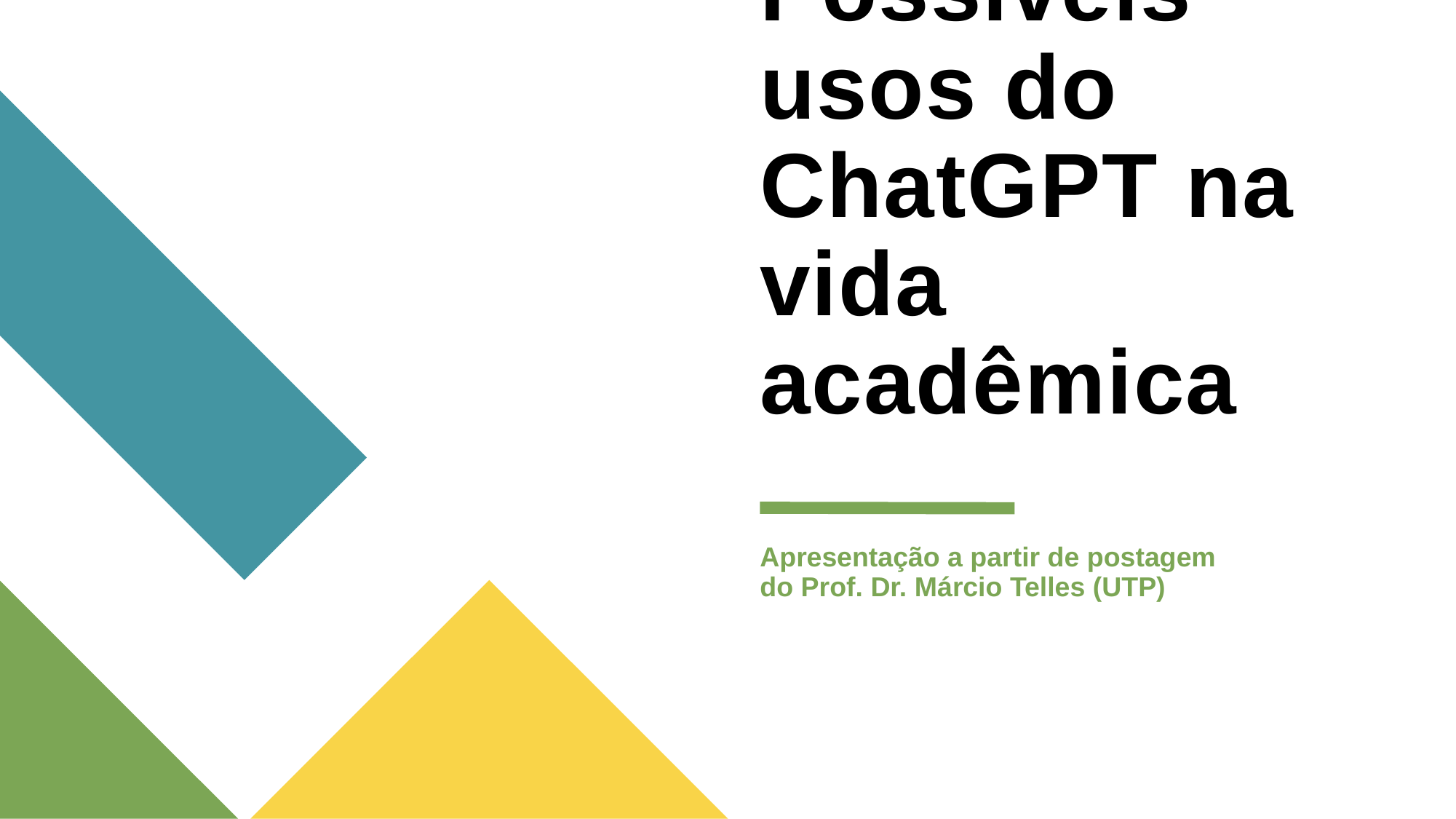

# Possíveis usos do ChatGPT na vida acadêmica
Apresentação a partir de postagem do Prof. Dr. Márcio Telles (UTP)